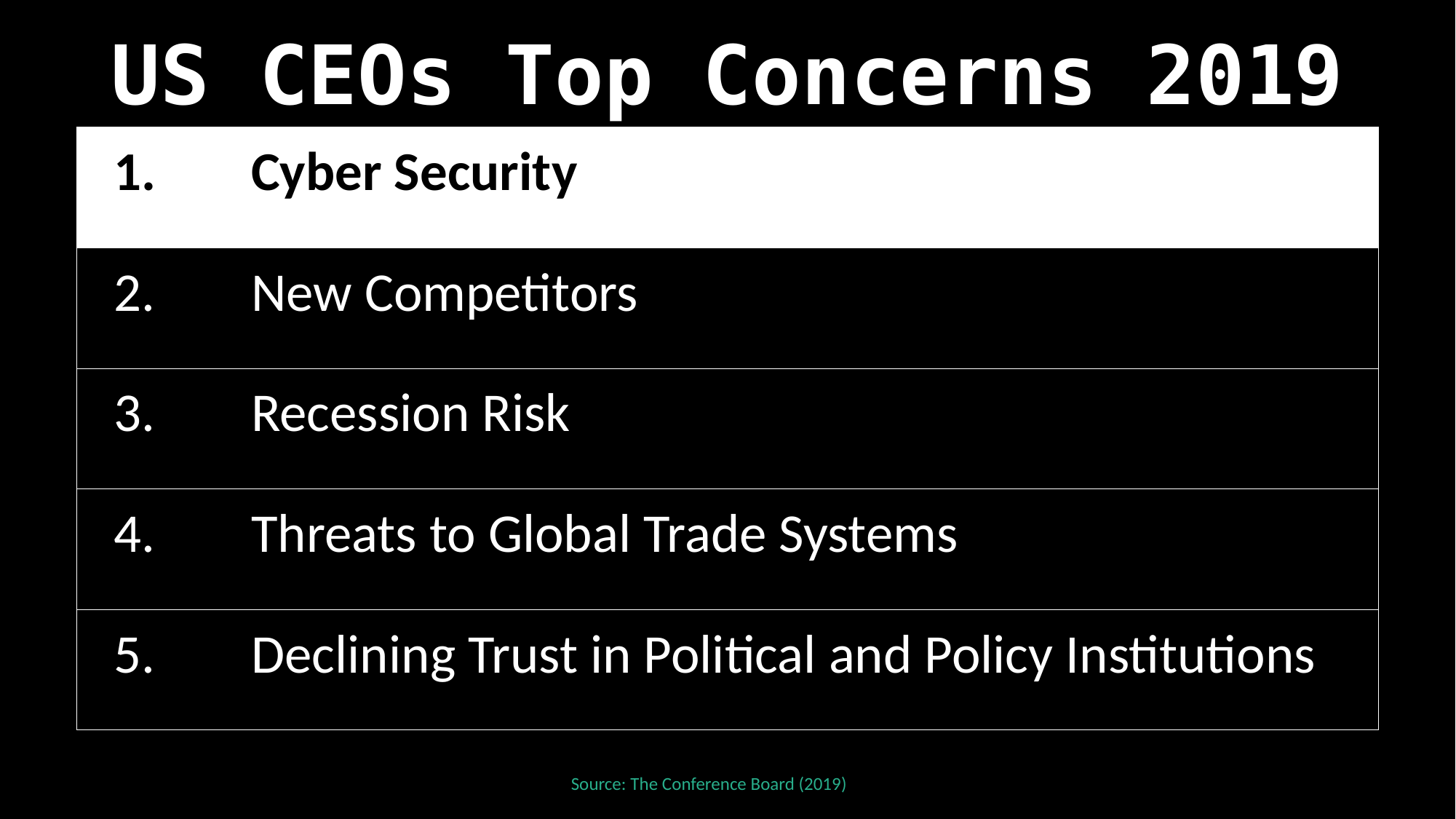

US CEOs Top Concerns 2019
| 1. | Cyber Security |
| --- | --- |
| 2. | New Competitors |
| 3. | Recession Risk |
| 4. | Threats to Global Trade Systems |
| 5. | Declining Trust in Political and Policy Institutions |
Source: The Conference Board (2019)